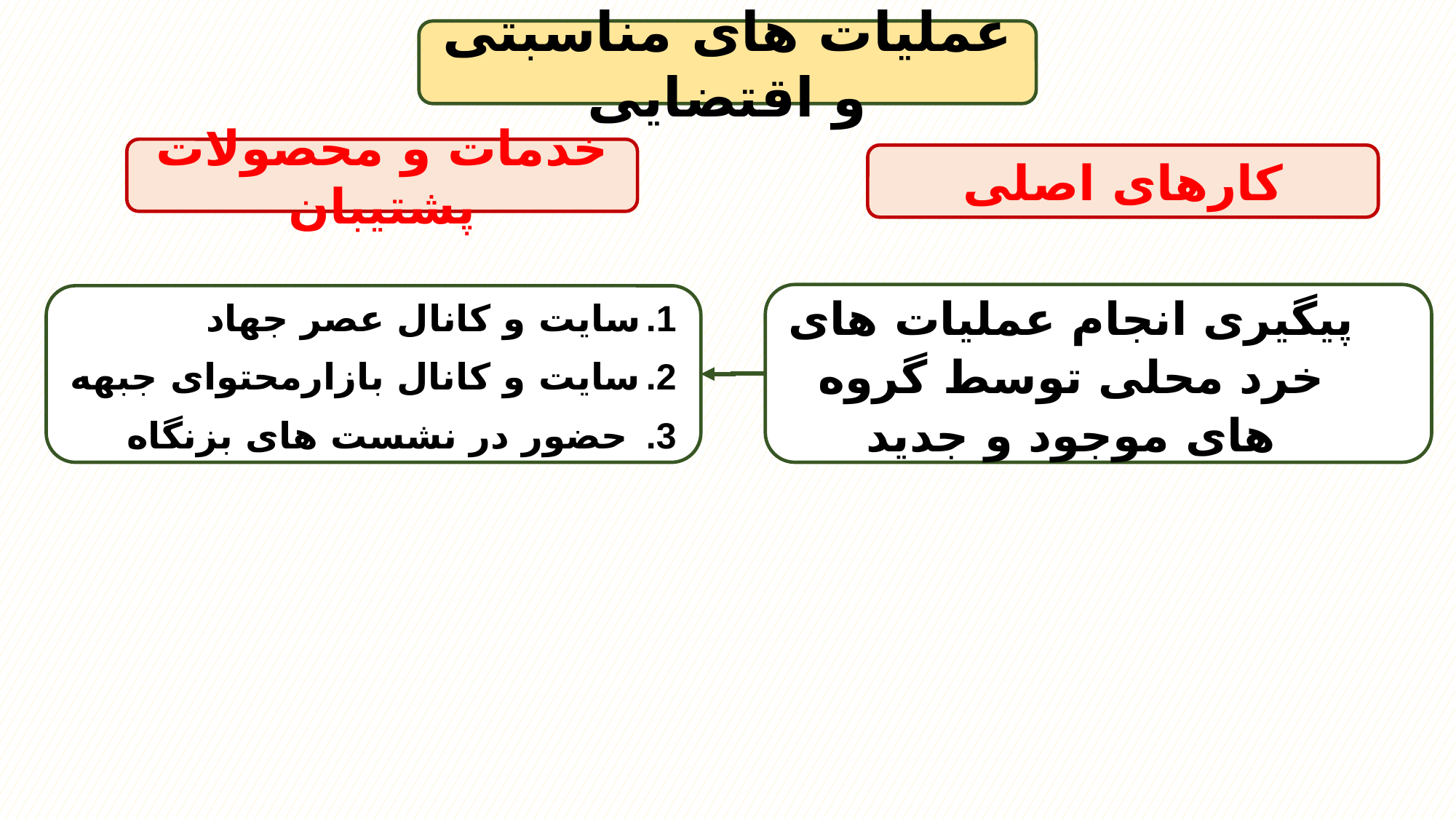

عملیات های مناسبتی و اقتضایی
خدمات و محصولات پشتیبان
کارهای اصلی
پیگیری انجام عملیات های خرد محلی توسط گروه های موجود و جدید
سایت و کانال عصر جهاد
سایت و کانال بازارمحتوای جبهه
 حضور در نشست های بزنگاه